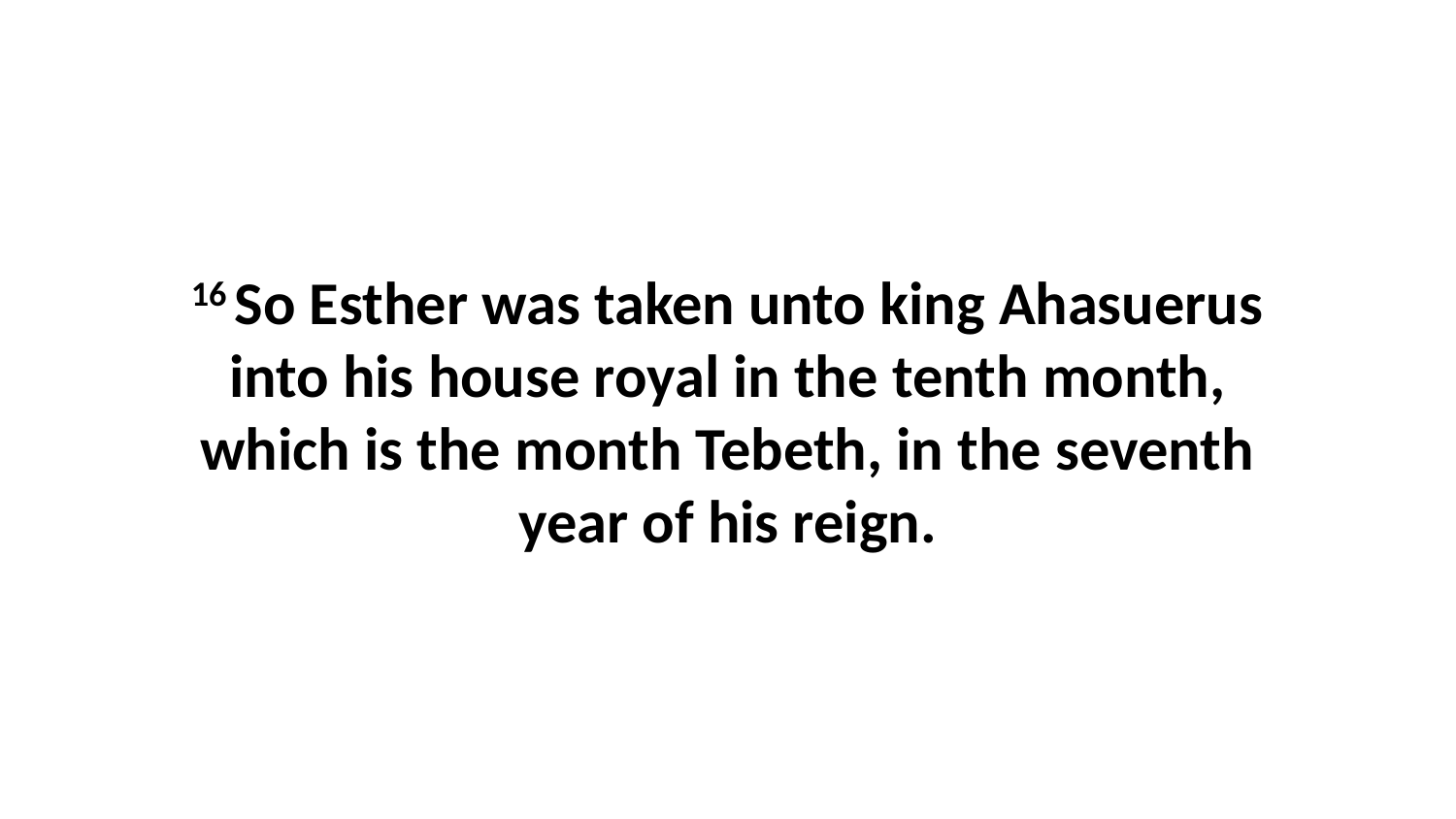

16 So Esther was taken unto king Ahasuerus into his house royal in the tenth month, which is the month Tebeth, in the seventh year of his reign.